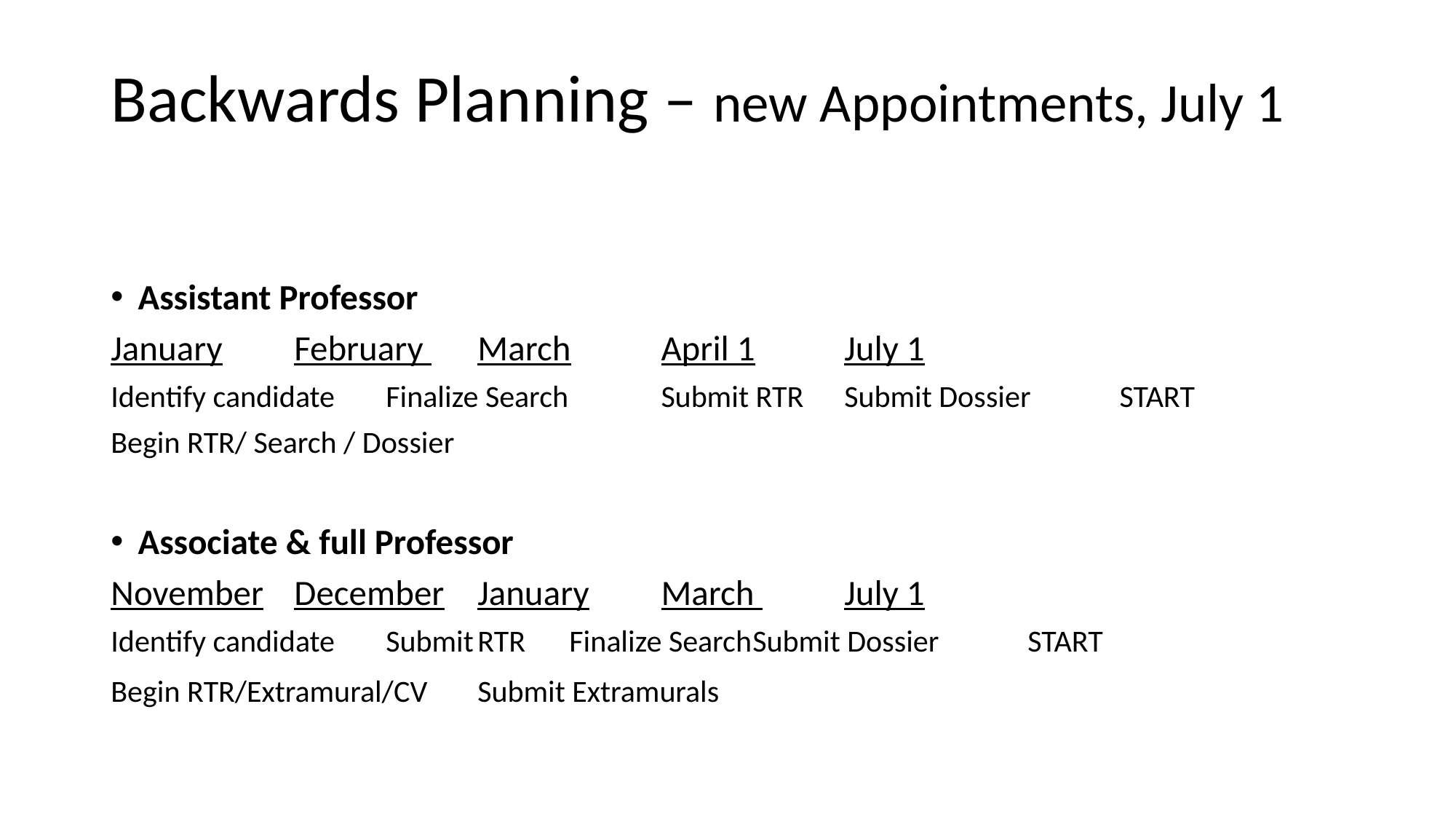

# Backwards Planning – new Appointments, July 1

Assistant Professor
January			February 	March		April 1		July 1
Identify candidate		Finalize Search 	Submit RTR	Submit Dossier	START
Begin RTR/ Search / Dossier

Associate & full Professor
November			December	January 	March 		July 1
Identify candidate		Submit	RTR 	Finalize Search	Submit Dossier	START
Begin RTR/Extramural/CV		Submit Extramurals